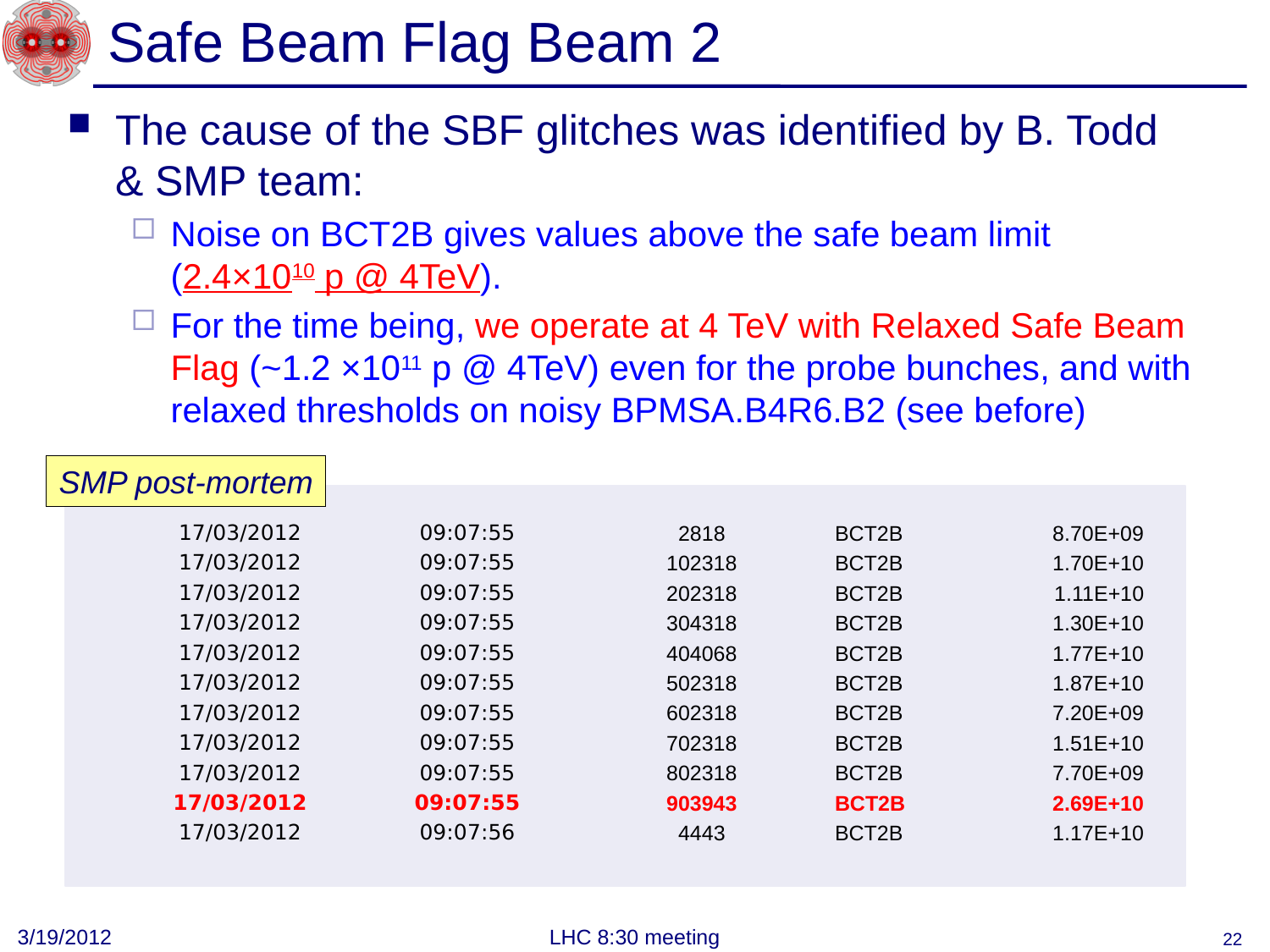

# Safe Beam Flag Beam 2
The cause of the SBF glitches was identified by B. Todd & SMP team:
Noise on BCT2B gives values above the safe beam limit (2.4×1010 p @ 4TeV).
For the time being, we operate at 4 TeV with Relaxed Safe Beam Flag (~1.2 ×1011 p @ 4TeV) even for the probe bunches, and with relaxed thresholds on noisy BPMSA.B4R6.B2 (see before)
SMP post-mortem

| 17/03/2012 | 09:07:55 | 2818 | BCT2B | 8.70E+09 |
| --- | --- | --- | --- | --- |
| 17/03/2012 | 09:07:55 | 102318 | BCT2B | 1.70E+10 |
| 17/03/2012 | 09:07:55 | 202318 | BCT2B | 1.11E+10 |
| 17/03/2012 | 09:07:55 | 304318 | BCT2B | 1.30E+10 |
| 17/03/2012 | 09:07:55 | 404068 | BCT2B | 1.77E+10 |
| 17/03/2012 | 09:07:55 | 502318 | BCT2B | 1.87E+10 |
| 17/03/2012 | 09:07:55 | 602318 | BCT2B | 7.20E+09 |
| 17/03/2012 | 09:07:55 | 702318 | BCT2B | 1.51E+10 |
| 17/03/2012 | 09:07:55 | 802318 | BCT2B | 7.70E+09 |
| 17/03/2012 | 09:07:55 | 903943 | BCT2B | 2.69E+10 |
| 17/03/2012 | 09:07:56 | 4443 | BCT2B | 1.17E+10 |
3/19/2012
LHC 8:30 meeting
22